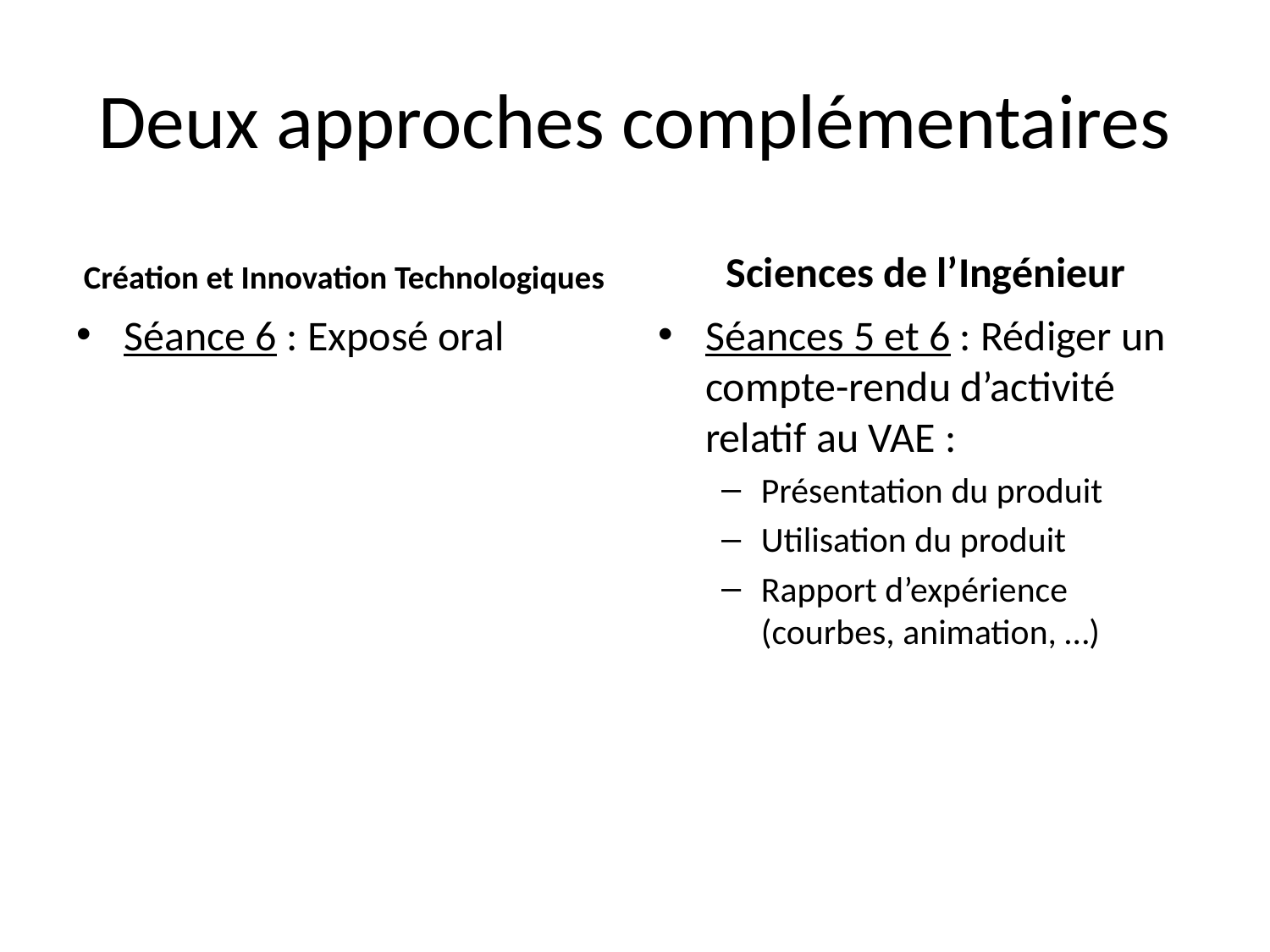

# Deux approches complémentaires
Création et Innovation Technologiques
Sciences de l’Ingénieur
Séance 6 : Exposé oral

Séances 5 et 6 : Rédiger un compte-rendu d’activité relatif au VAE :
Présentation du produit
Utilisation du produit
Rapport d’expérience (courbes, animation, …)